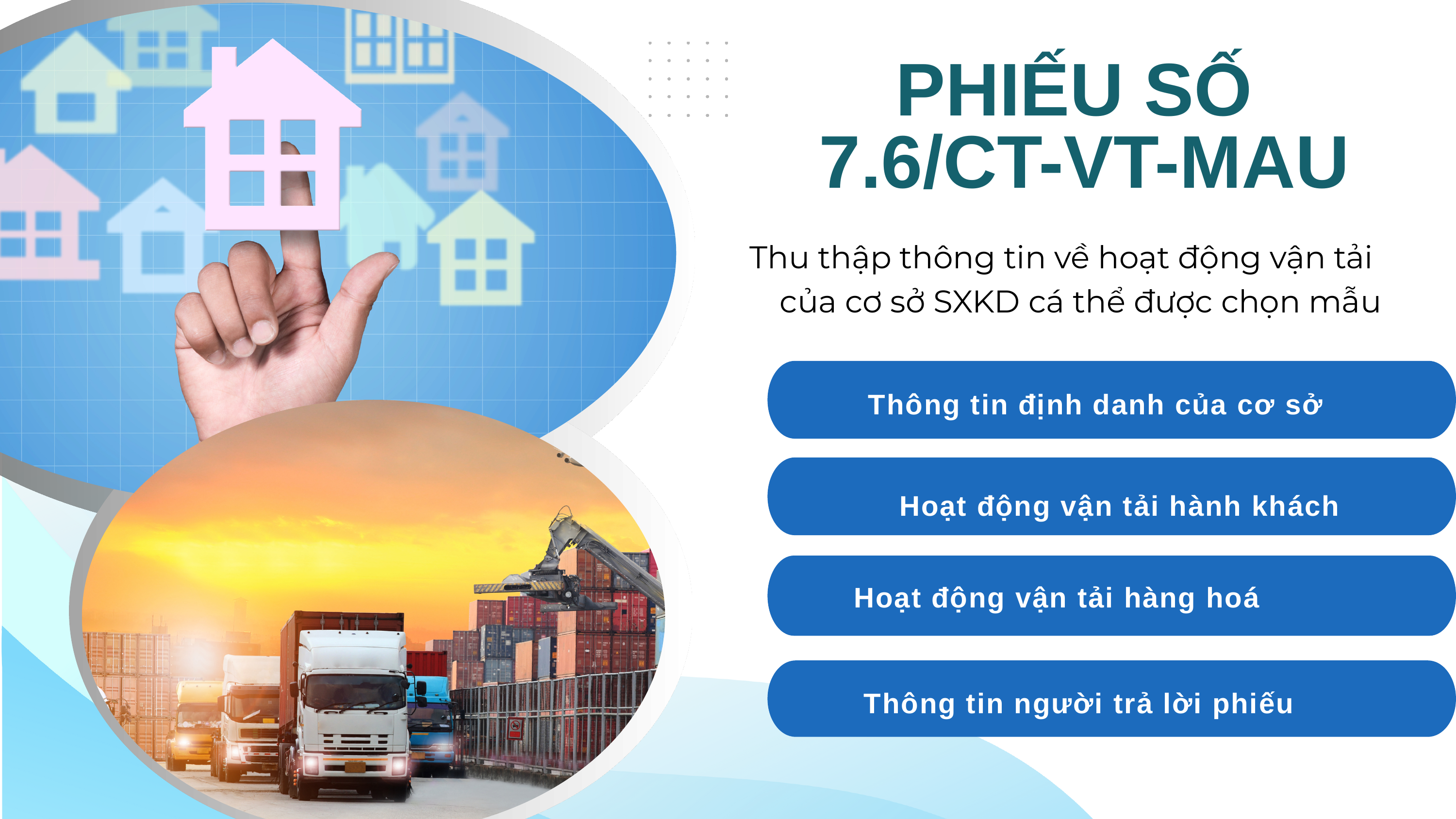

PHIẾU SỐ
7.6/CT-VT-MAU
Thu thập thông tin về hoạt động vận tải
của cơ sở SXKD cá thể được chọn mẫu

Thông tin định danh của cơ sở

Hoạt động vận tải hành khách

Hoạt động vận tải hàng hoá

Thông tin người trả lời phiếu